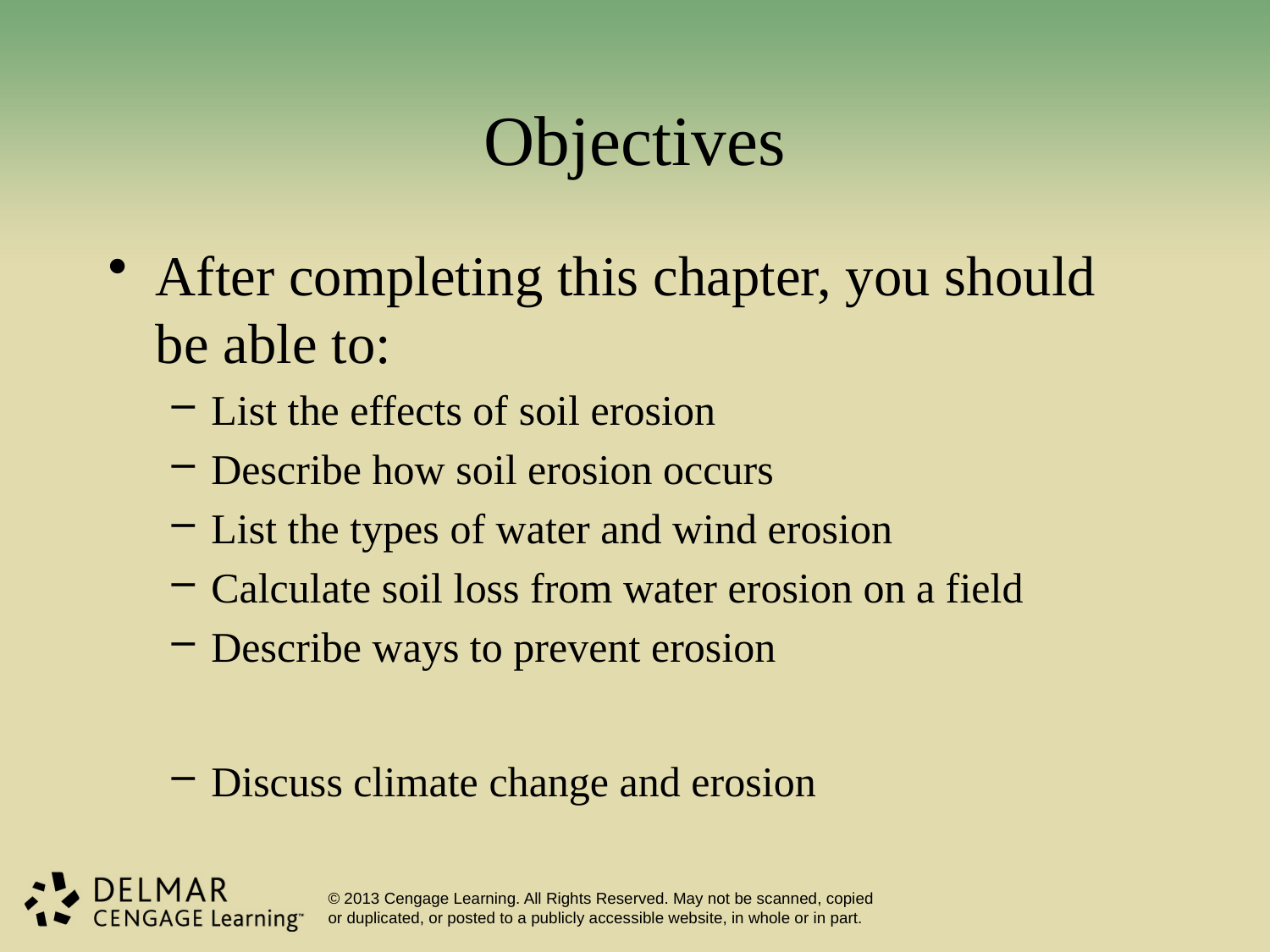

# Objectives
After completing this chapter, you should be able to:
List the effects of soil erosion
Describe how soil erosion occurs
List the types of water and wind erosion
Calculate soil loss from water erosion on a field
Describe ways to prevent erosion

Discuss climate change and erosion